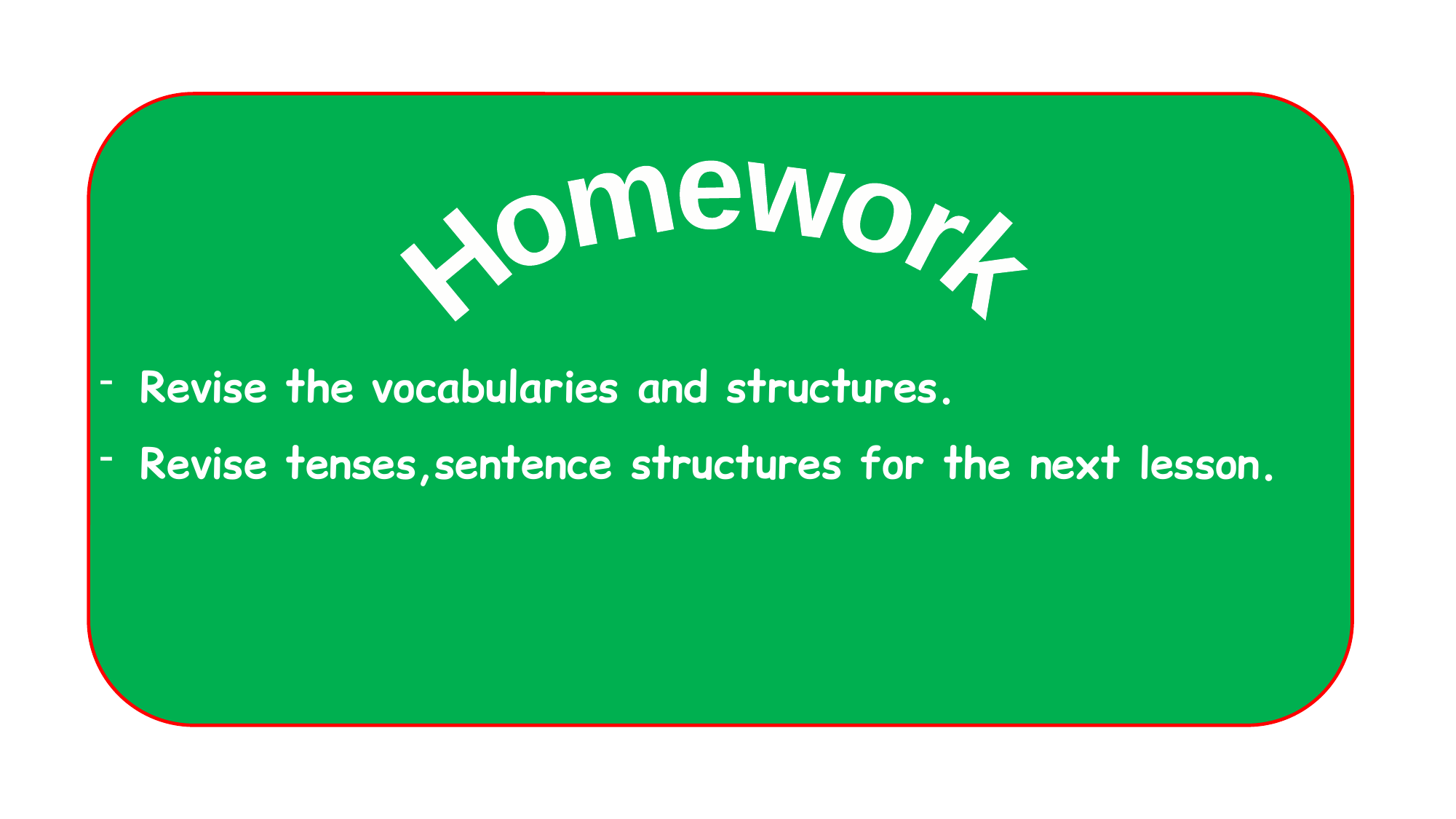

Homework
Revise the vocabularies and structures.
Revise tenses,sentence structures for the next lesson.